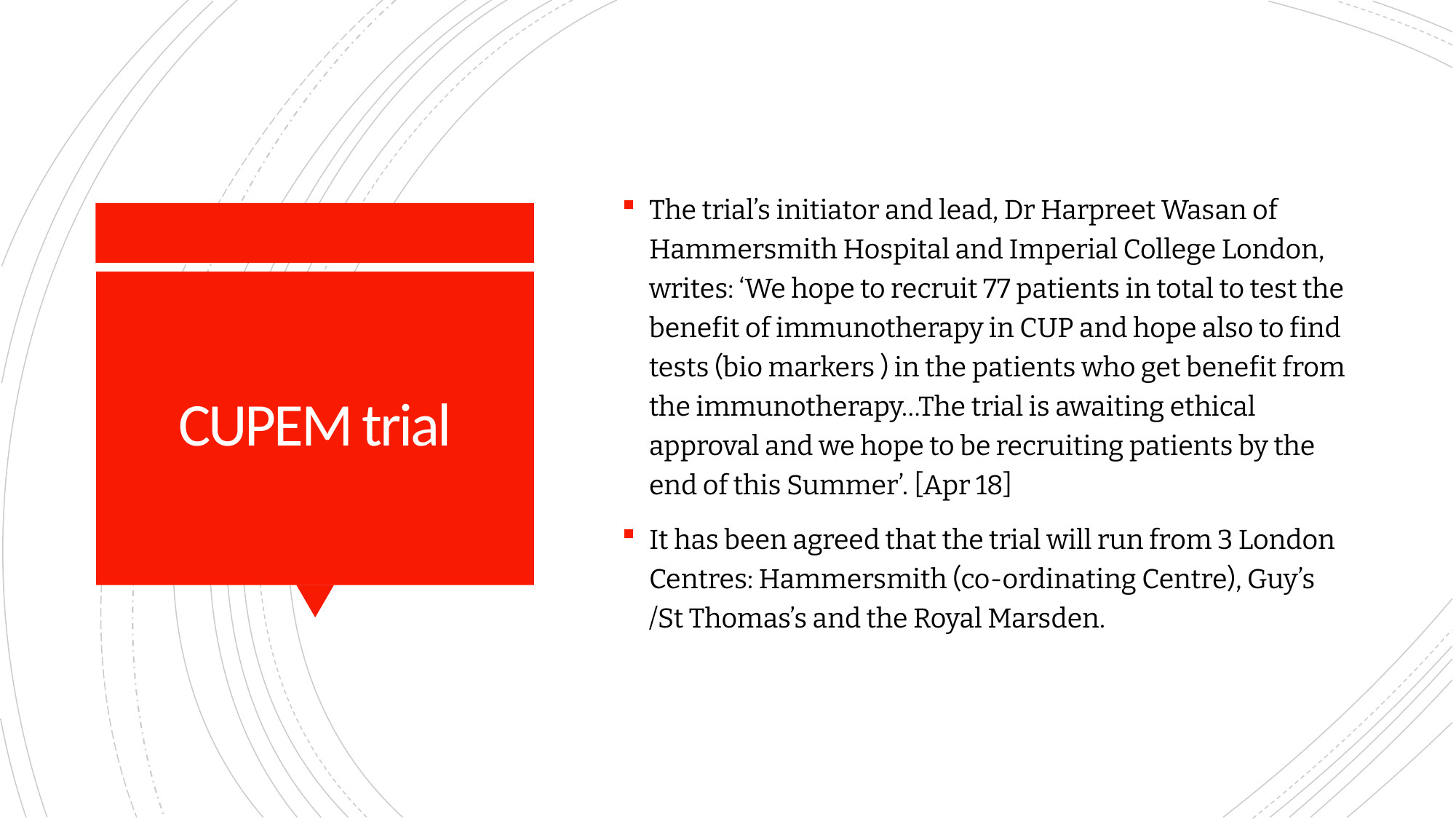

The trial’s initiator and lead, Dr Harpreet Wasan of Hammersmith Hospital and Imperial College London, writes: ‘We hope to recruit 77 patients in total to test the benefit of immunotherapy in CUP and hope also to find tests (bio markers ) in the patients who get benefit from the immunotherapy…The trial is awaiting ethical approval and we hope to be recruiting patients by the end of this Summer’. [Apr 18]
It has been agreed that the trial will run from 3 London Centres: Hammersmith (co-ordinating Centre), Guy’s /St Thomas’s and the Royal Marsden.
# CUPEM trial